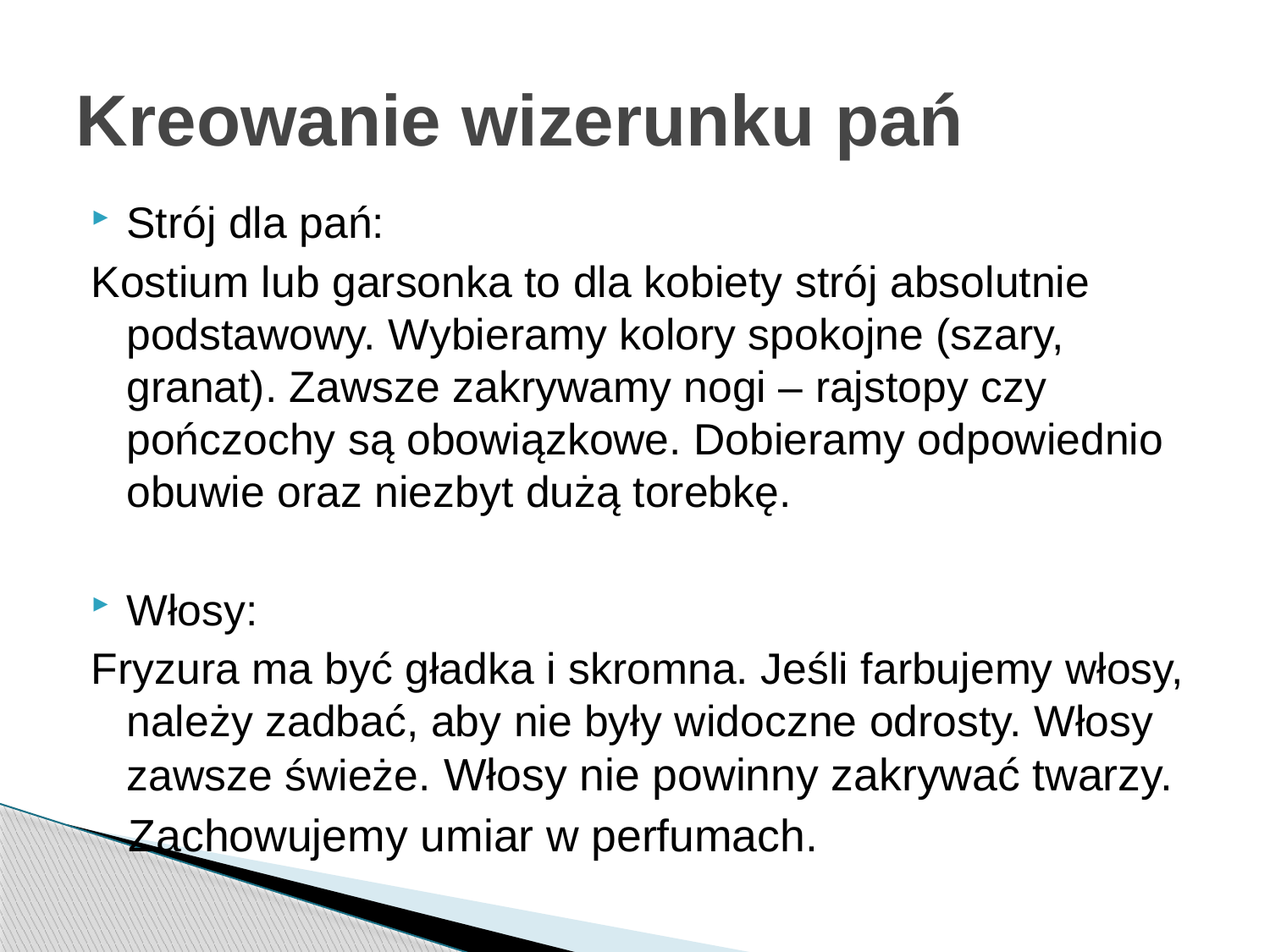

# Kreowanie wizerunku pań
Strój dla pań:
Kostium lub garsonka to dla kobiety strój absolutnie podstawowy. Wybieramy kolory spokojne (szary, granat). Zawsze zakrywamy nogi – rajstopy czy pończochy są obowiązkowe. Dobieramy odpowiednio obuwie oraz niezbyt dużą torebkę.

Włosy:
Fryzura ma być gładka i skromna. Jeśli farbujemy włosy, należy zadbać, aby nie były widoczne odrosty. Włosy zawsze świeże. Włosy nie powinny zakrywać twarzy.
   Zachowujemy umiar w perfumach.